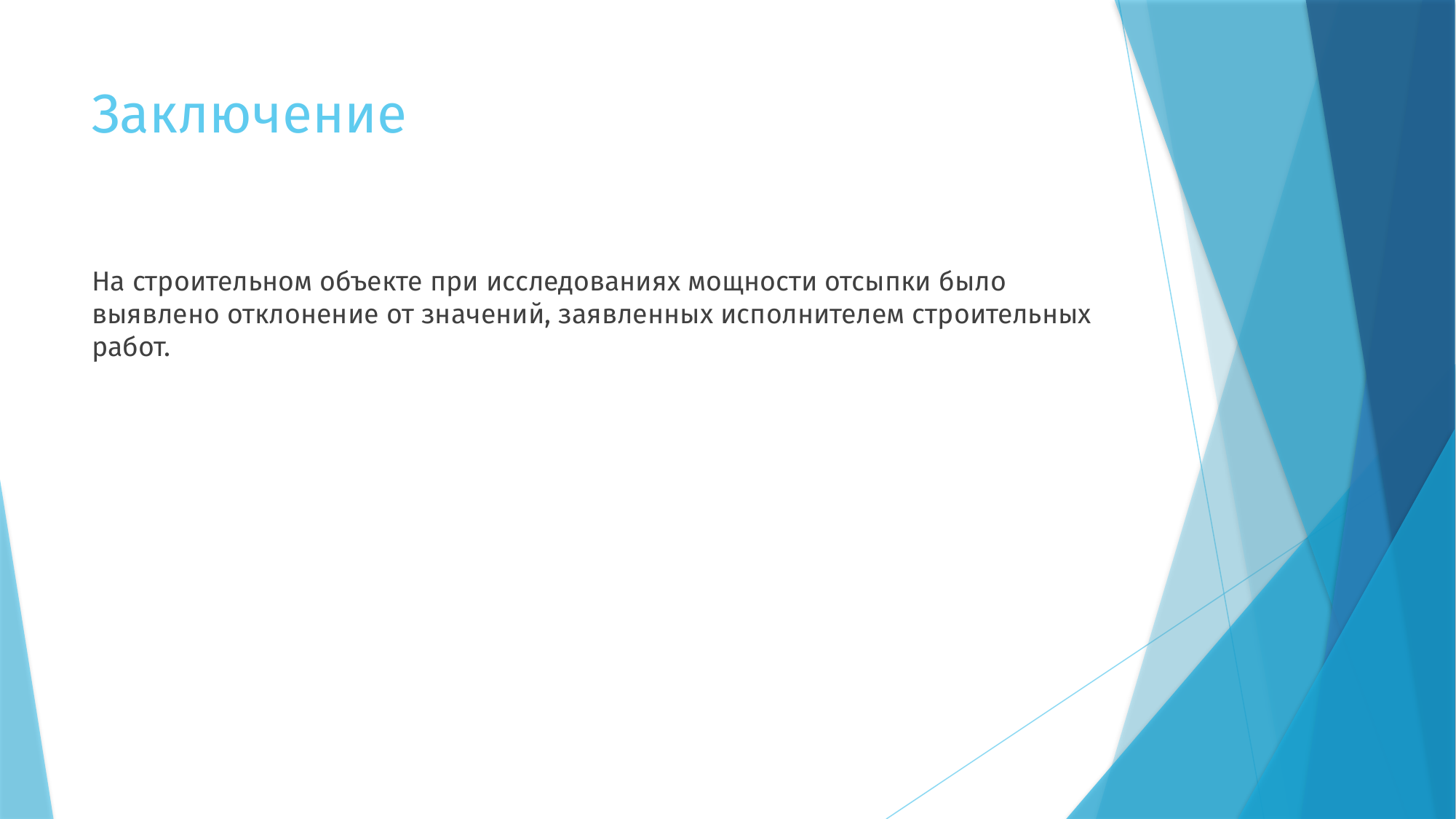

# Заключение
На строительном объекте при исследованиях мощности отсыпки было выявлено отклонение от значений, заявленных исполнителем строительных работ.